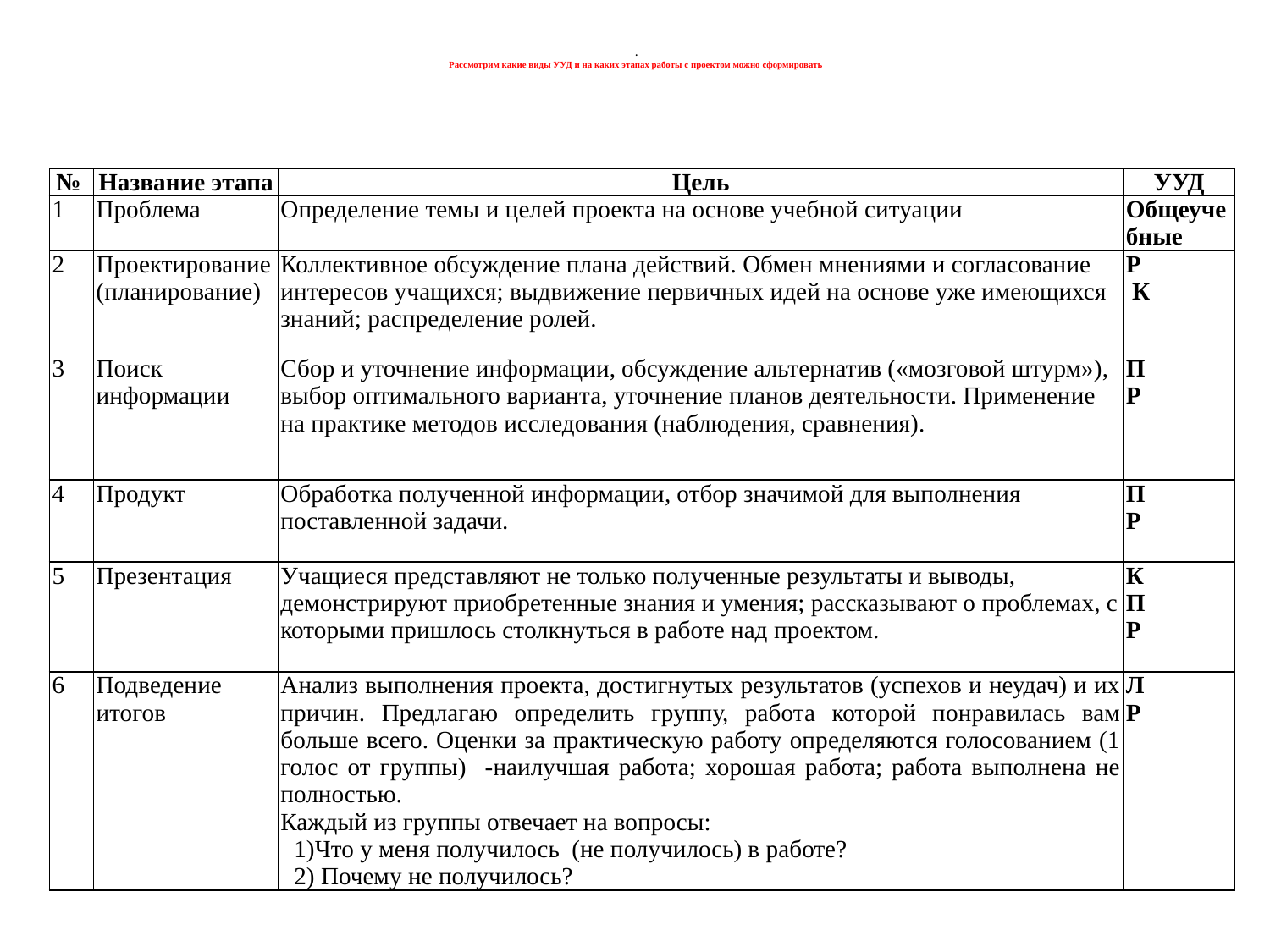

# . Рассмотрим какие виды УУД и на каких этапах работы с проектом можно сформировать
| № | Название этапа | Цель | УУД |
| --- | --- | --- | --- |
| 1 | Проблема | Определение темы и целей проекта на основе учебной ситуации | Общеучебные |
| 2 | Проектирование (планирование) | Коллективное обсуждение плана действий. Обмен мнениями и согласование интересов учащихся; выдвижение первичных идей на основе уже имеющихся знаний; распределение ролей. | Р К |
| 3 | Поиск информации | Сбор и уточнение информации, обсуждение альтернатив («мозговой штурм»), выбор оптимального варианта, уточнение планов деятельности. Применение на практике методов исследования (наблюдения, сравнения). | П Р |
| 4 | Продукт | Обработка полученной информации, отбор значимой для выполнения поставленной задачи. | П Р |
| 5 | Презентация | Учащиеся представляют не только полученные результаты и выводы, демонстрируют приобретенные знания и умения; рассказывают о проблемах, с которыми пришлось столкнуться в работе над проектом. | К П Р |
| 6 | Подведение итогов | Анализ выполнения проекта, достигнутых результатов (успехов и неудач) и их причин. Предлагаю определить группу, работа которой понравилась вам больше всего. Оценки за практическую работу определяются голосованием (1 голос от группы) -наилучшая работа; хорошая работа; работа выполнена не полностью. Каждый из группы отвечает на вопросы: Что у меня получилось (не получилось) в работе? Почему не получилось? | Л Р |